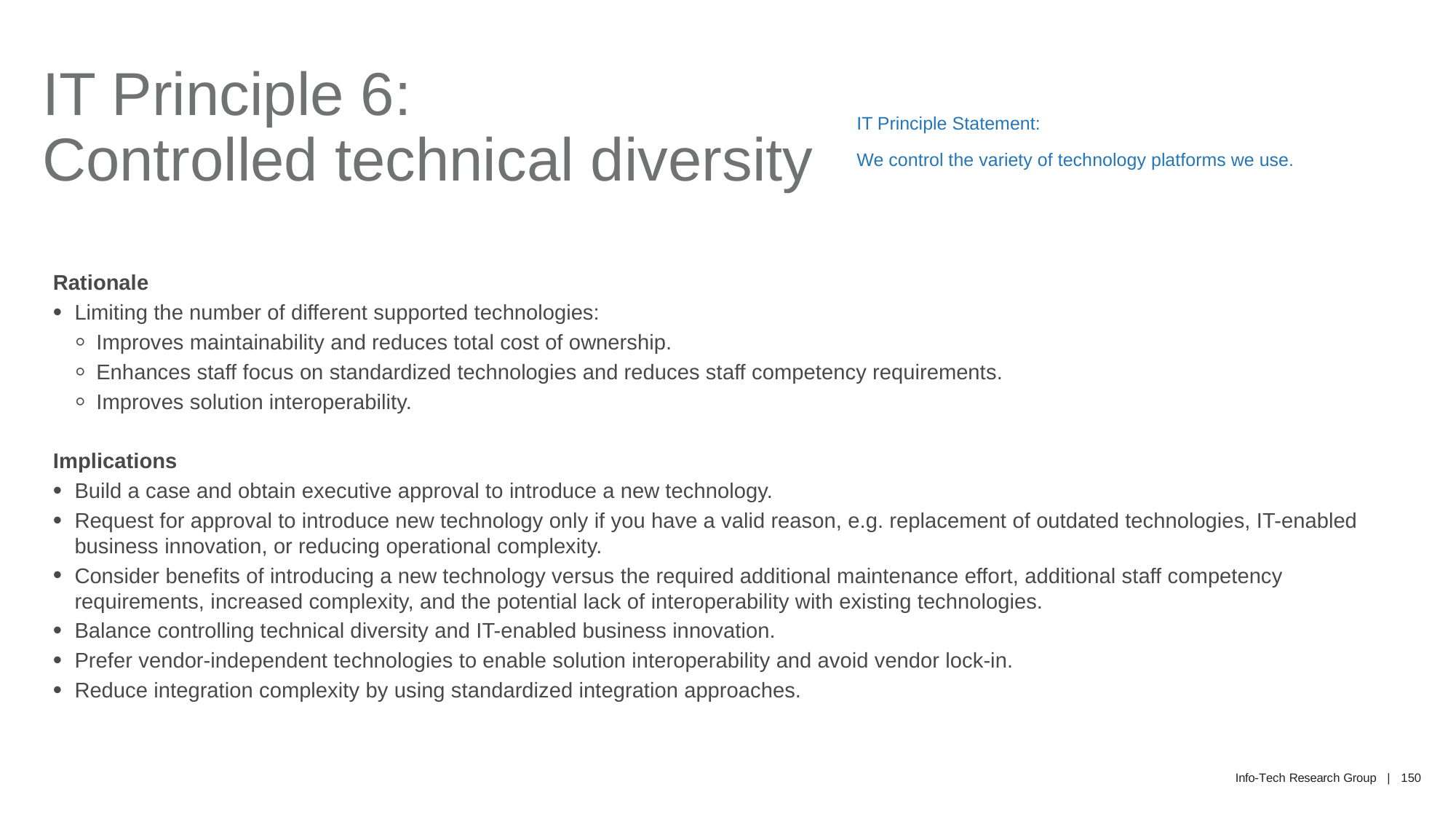

# IT Principle 6: Controlled technical diversity
IT Principle Statement:
We control the variety of technology platforms we use.
Rationale
Limiting the number of different supported technologies:
Improves maintainability and reduces total cost of ownership.
Enhances staff focus on standardized technologies and reduces staff competency requirements.
Improves solution interoperability.

Implications
Build a case and obtain executive approval to introduce a new technology.
Request for approval to introduce new technology only if you have a valid reason, e.g. replacement of outdated technologies, IT-enabled business innovation, or reducing operational complexity.
Consider benefits of introducing a new technology versus the required additional maintenance effort, additional staff competency requirements, increased complexity, and the potential lack of interoperability with existing technologies.
Balance controlling technical diversity and IT-enabled business innovation.
Prefer vendor-independent technologies to enable solution interoperability and avoid vendor lock-in.
Reduce integration complexity by using standardized integration approaches.